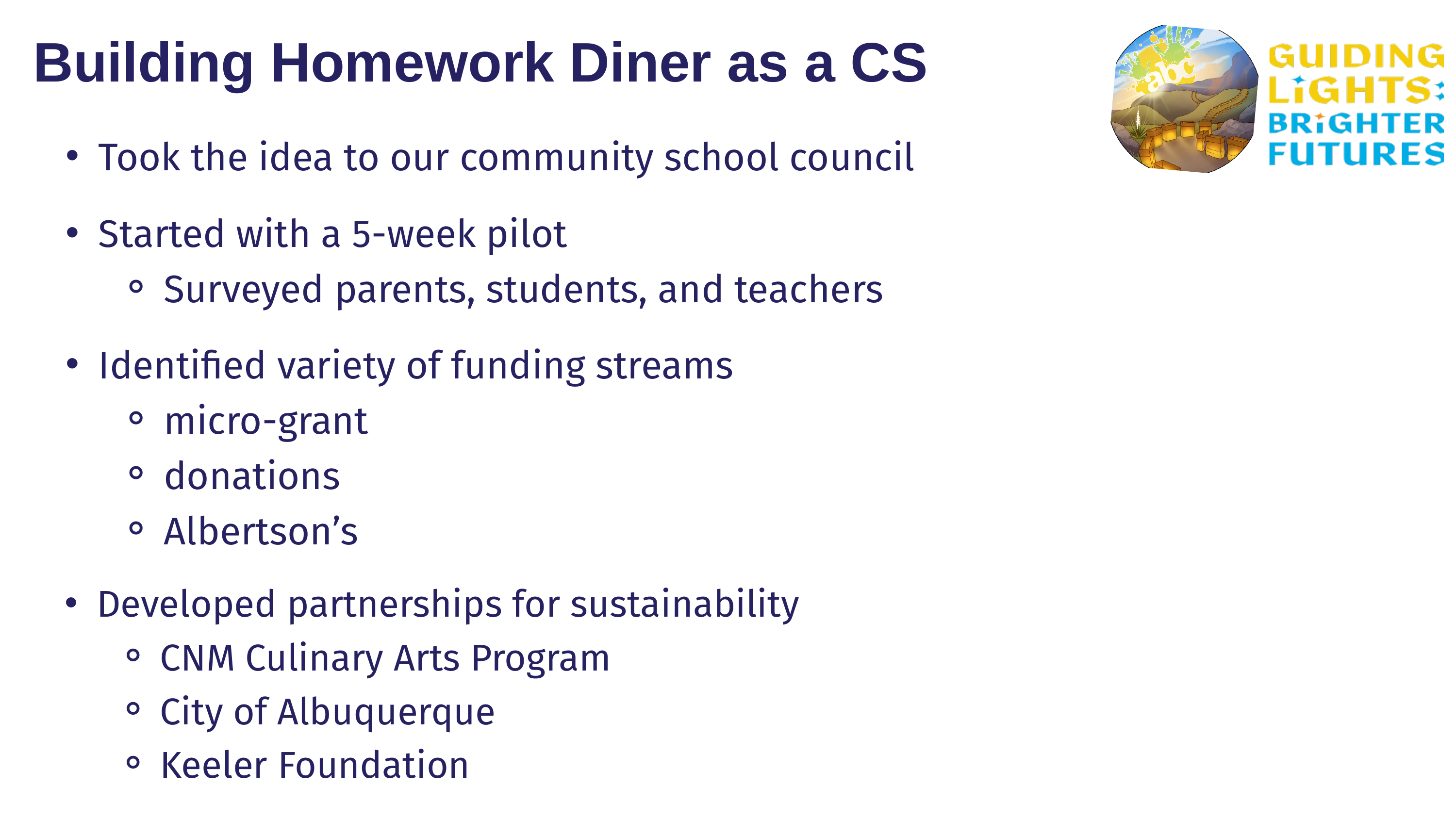

Building Homework Diner as a CS
Took the idea to our community school council
Started with a 5-week pilot
Surveyed parents, students, and teachers
Identified variety of funding streams
micro-grant
donations
Albertson’s
Developed partnerships for sustainability
CNM Culinary Arts Program
City of Albuquerque
Keeler Foundation